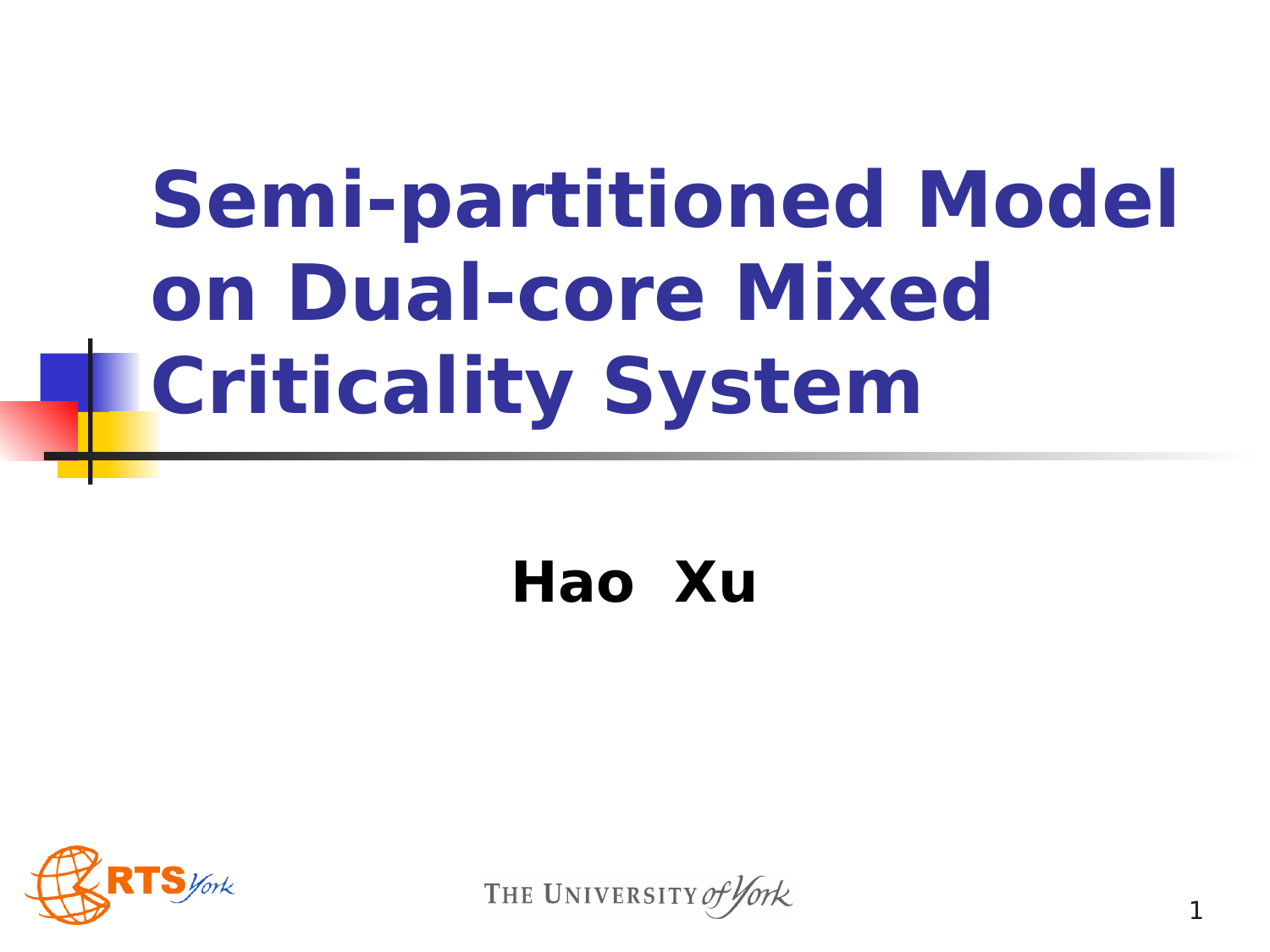

# Semi-partitioned Model on Dual-core Mixed Criticality System
Hao  Xu

1